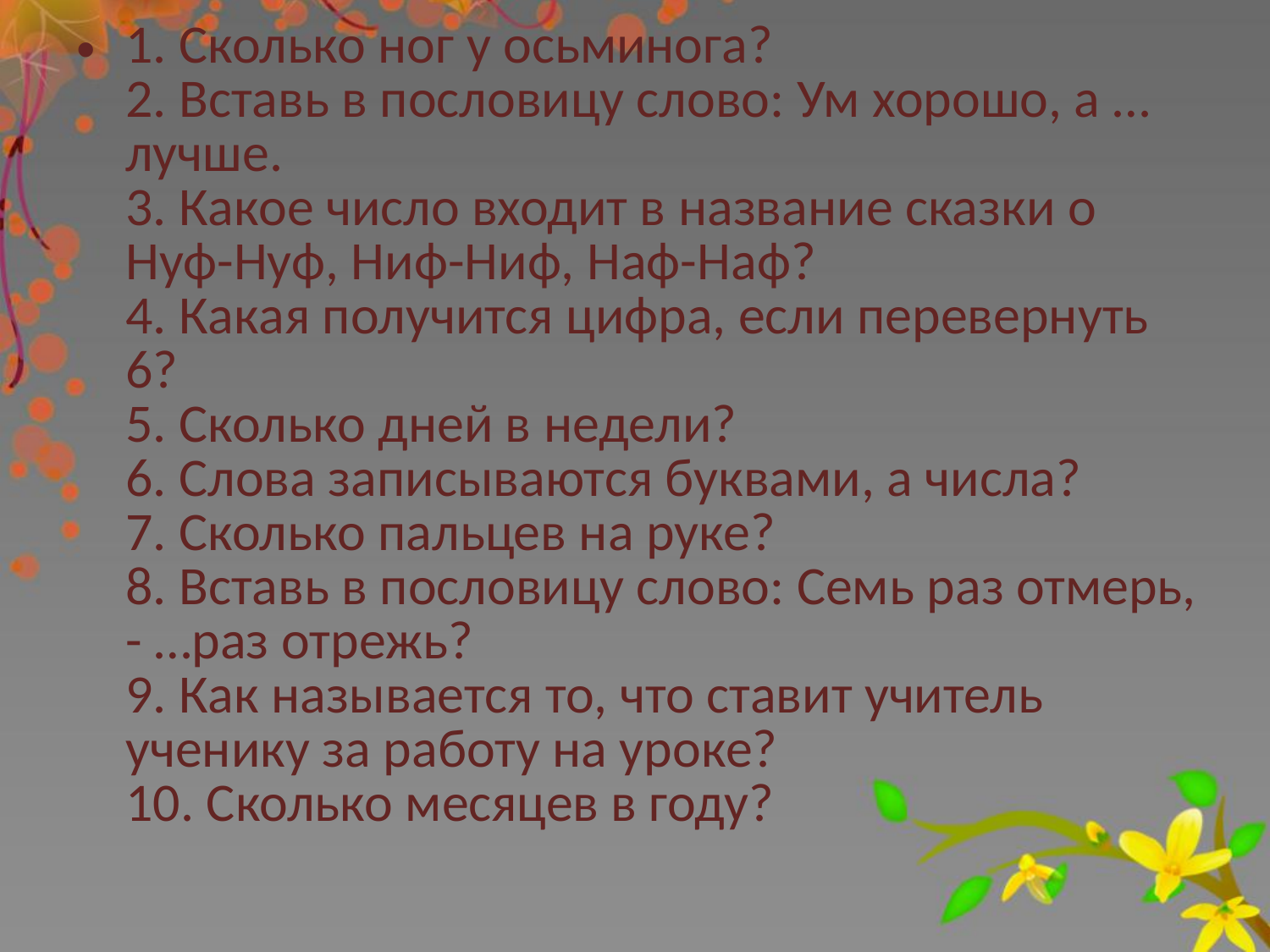

1. Сколько ног у осьминога? 
2. Вставь в пословицу слово: Ум хорошо, а … лучше. 
3. Какое число входит в название сказки о Нуф-Нуф, Ниф-Ниф, Наф-Наф?
4. Какая получится цифра, если перевернуть 6?
5. Сколько дней в недели? 
6. Слова записываются буквами, а числа? 
7. Сколько пальцев на руке? 
8. Вставь в пословицу слово: Семь раз отмерь, - …раз отрежь? 
9. Как называется то, что ставит учитель ученику за работу на уроке? 
10. Сколько месяцев в году?